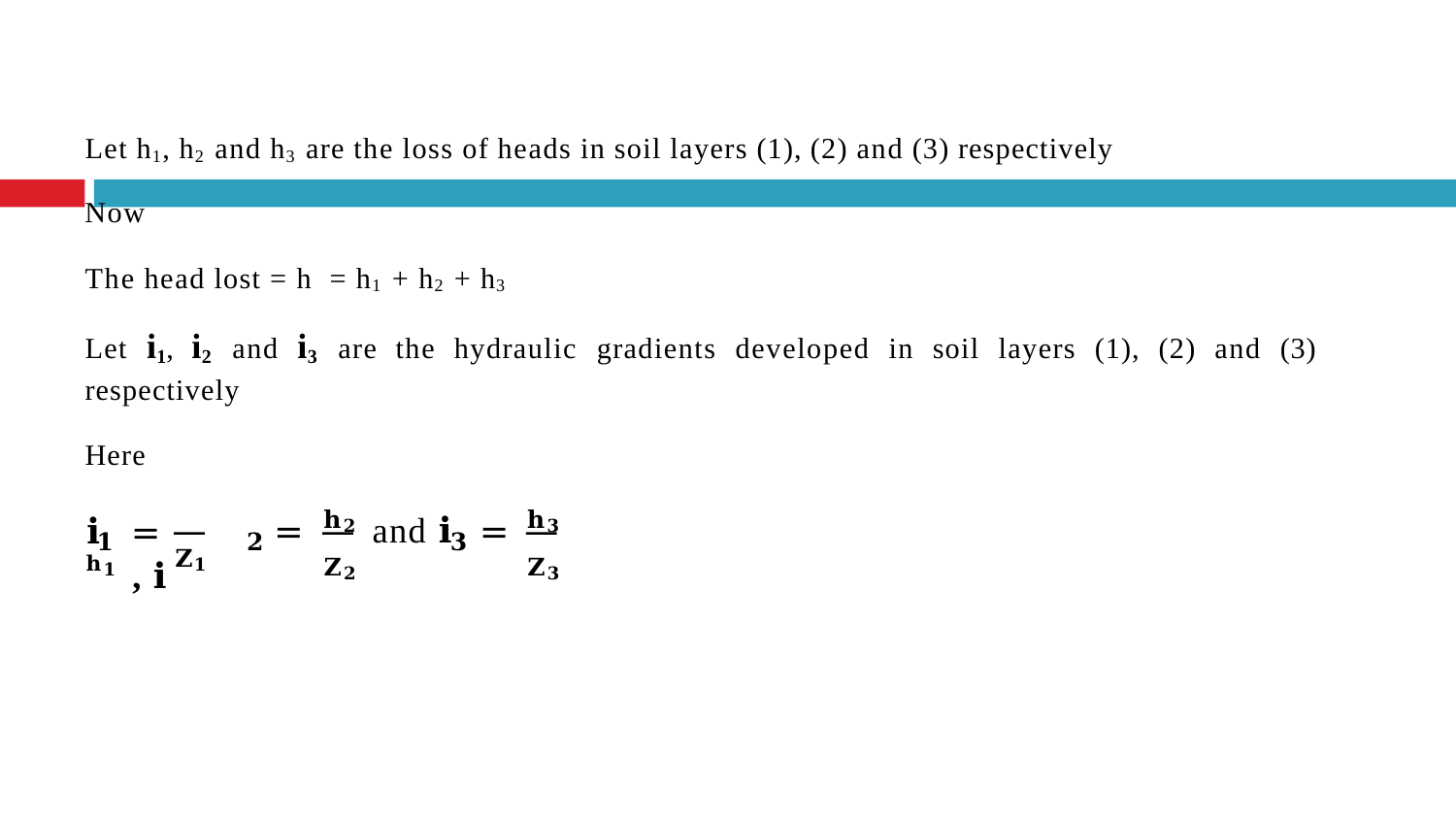

# Let h1, h2 and h3 are the loss of heads in soil layers (1), (2) and (3) respectively
Now
The head lost = h = h1 + h2 + h3
Let  i1,  i2  and  i3  are  the  hydraulic  gradients  developed  in  soil  layers  (1),  (2)  and  (3) respectively
Here
𝐡𝟐
𝐙𝟐
𝐡𝟑
𝐙𝟑
𝐢	=  𝐡𝟏 , 𝐢
=
and 𝐢	=
𝟏
𝟐
𝟑

𝐙𝟏